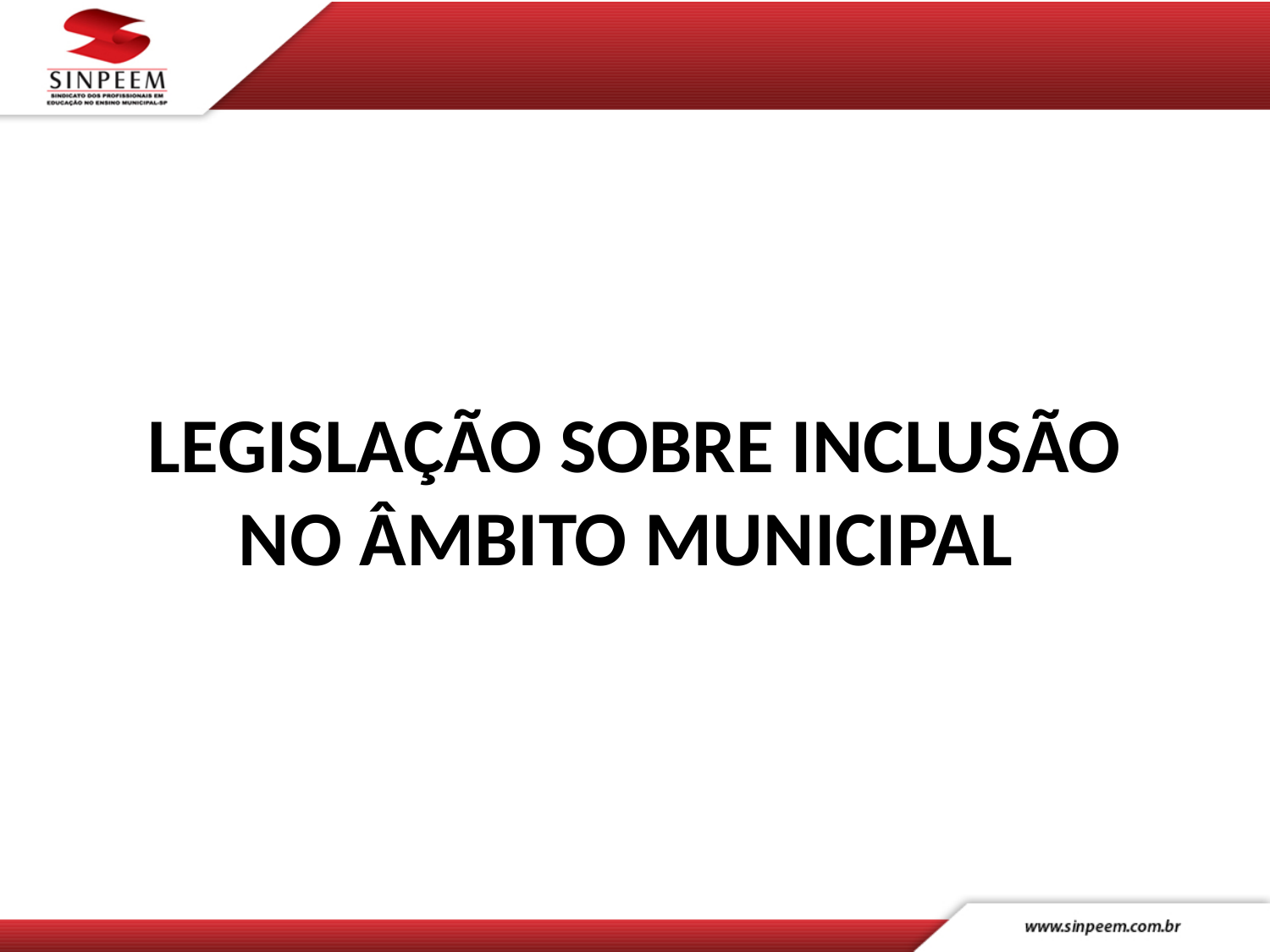

# LEGISLAÇÃO SOBRE INCLUSÃO NO ÂMBITO MUNICIPAL